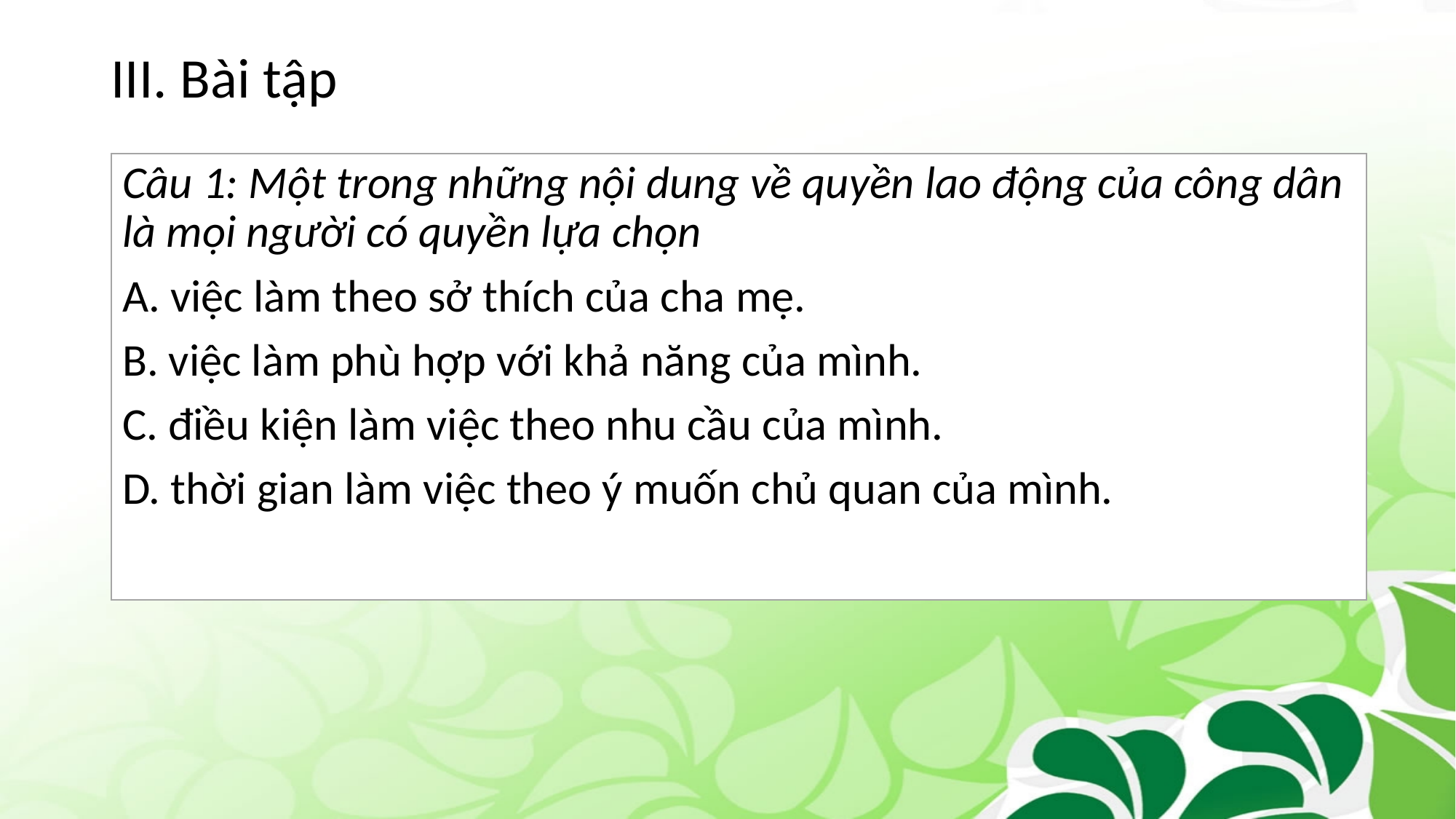

# III. Bài tập
Câu 1: Một trong những nội dung về quyền lao động của công dân là mọi người có quyền lựa chọn
A. việc làm theo sở thích của cha mẹ.
B. việc làm phù hợp với khả năng của mình.
C. điều kiện làm việc theo nhu cầu của mình.
D. thời gian làm việc theo ý muốn chủ quan của mình.